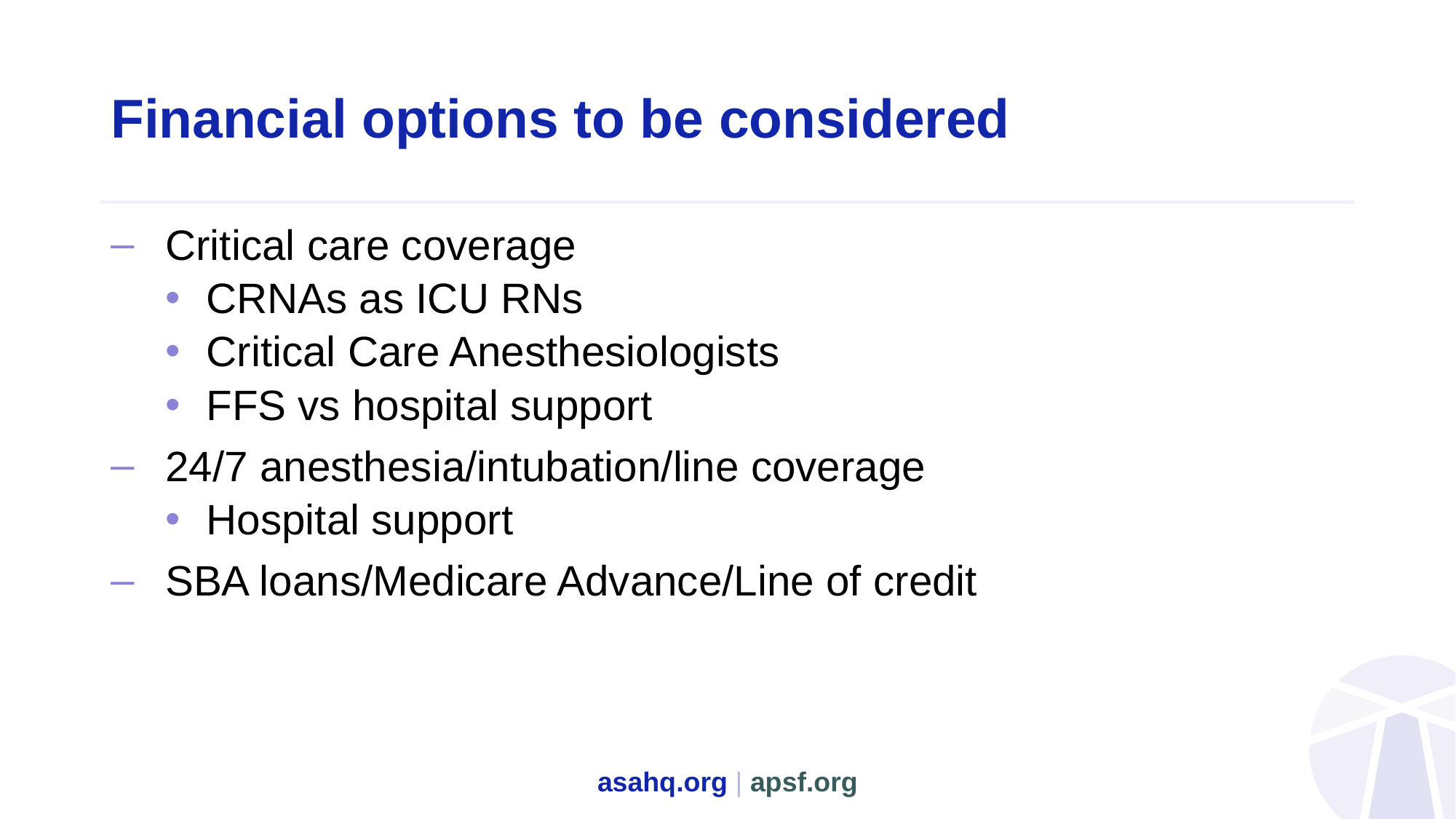

# Financial options to be considered
Critical care coverage
CRNAs as ICU RNs
Critical Care Anesthesiologists
FFS vs hospital support
24/7 anesthesia/intubation/line coverage
Hospital support
SBA loans/Medicare Advance/Line of credit

asahq.org | apsf.org